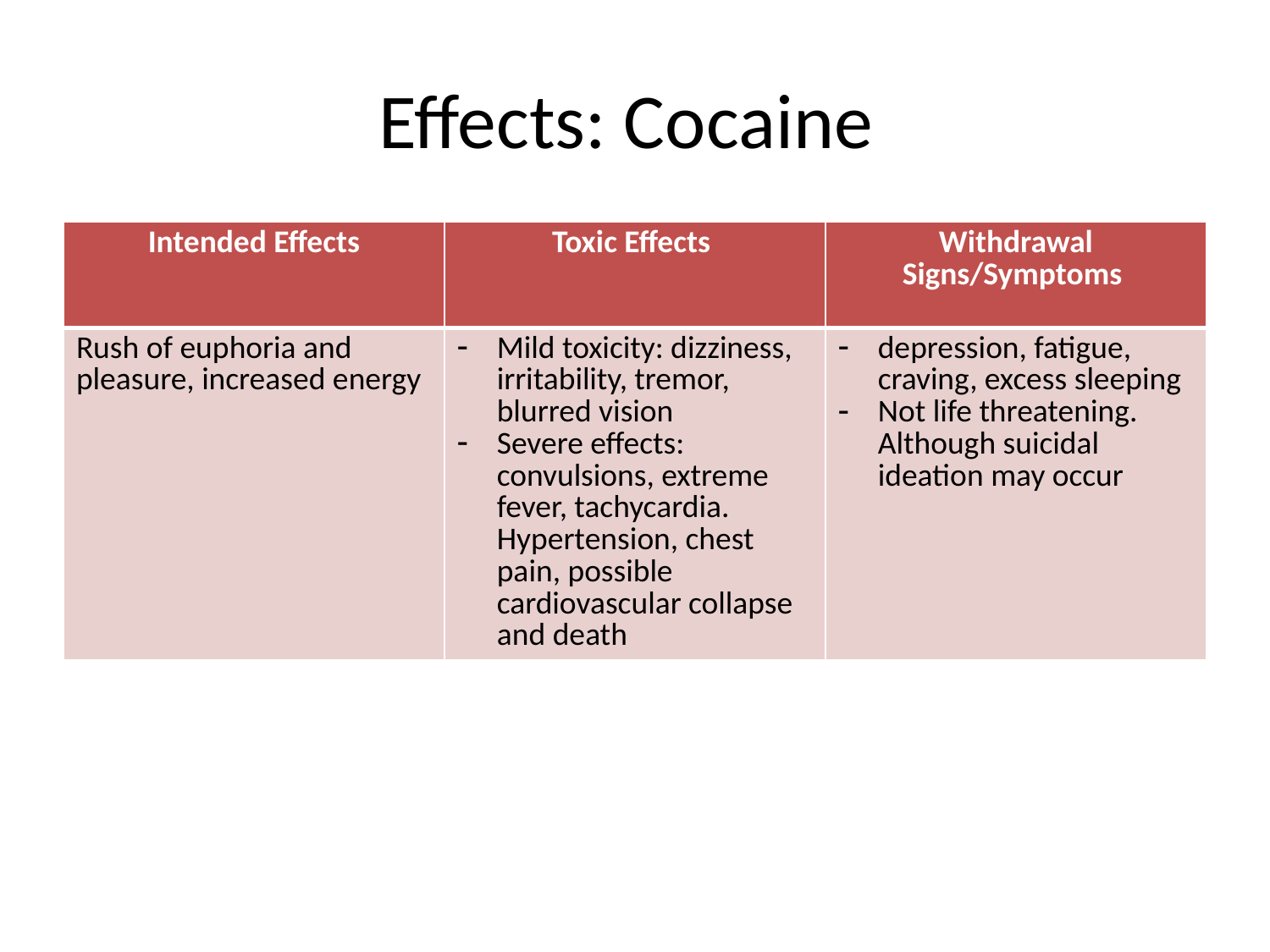

# Effects: Cocaine
| Intended Effects | Toxic Effects | Withdrawal Signs/Symptoms |
| --- | --- | --- |
| Rush of euphoria and pleasure, increased energy | Mild toxicity: dizziness, irritability, tremor, blurred vision Severe effects: convulsions, extreme fever, tachycardia. Hypertension, chest pain, possible cardiovascular collapse and death | depression, fatigue, craving, excess sleeping Not life threatening. Although suicidal ideation may occur |